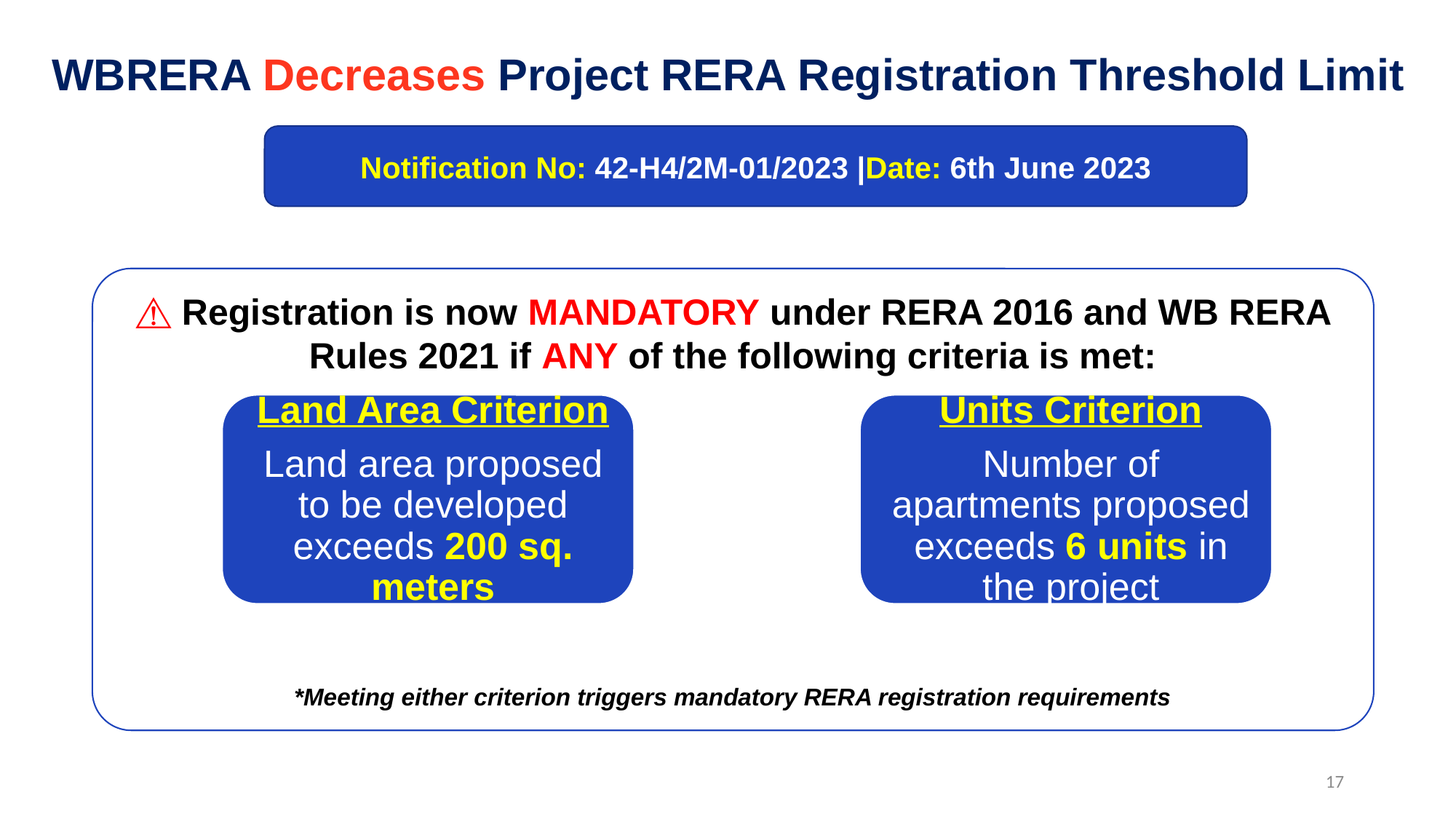

WBRERA Decreases Project RERA Registration Threshold Limit
Notification No: 42-H4/2M-01/2023 |Date: 6th June 2023
⚠ Registration is now MANDATORY under RERA 2016 and WB RERA Rules 2021 if ANY of the following criteria is met:

*Meeting either criterion triggers mandatory RERA registration requirements
Land Area Criterion
Land area proposed to be developed exceeds 200 sq. meters
Units Criterion
Number of apartments proposed exceeds 6 units in the project
17